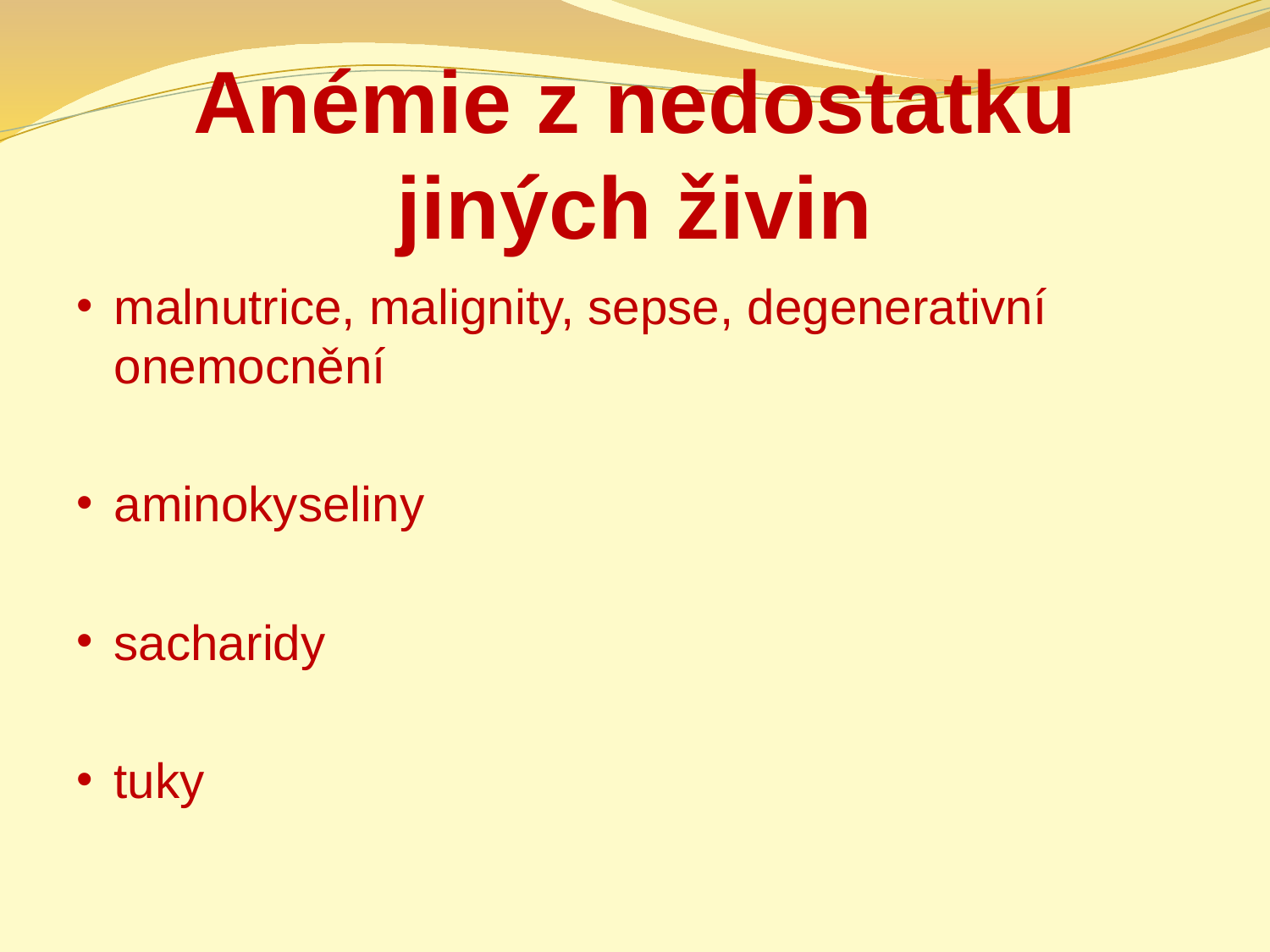

# Anémie z nedostatku jiných živin
malnutrice, malignity, sepse, degenerativní onemocnění

aminokyseliny

sacharidy

tuky